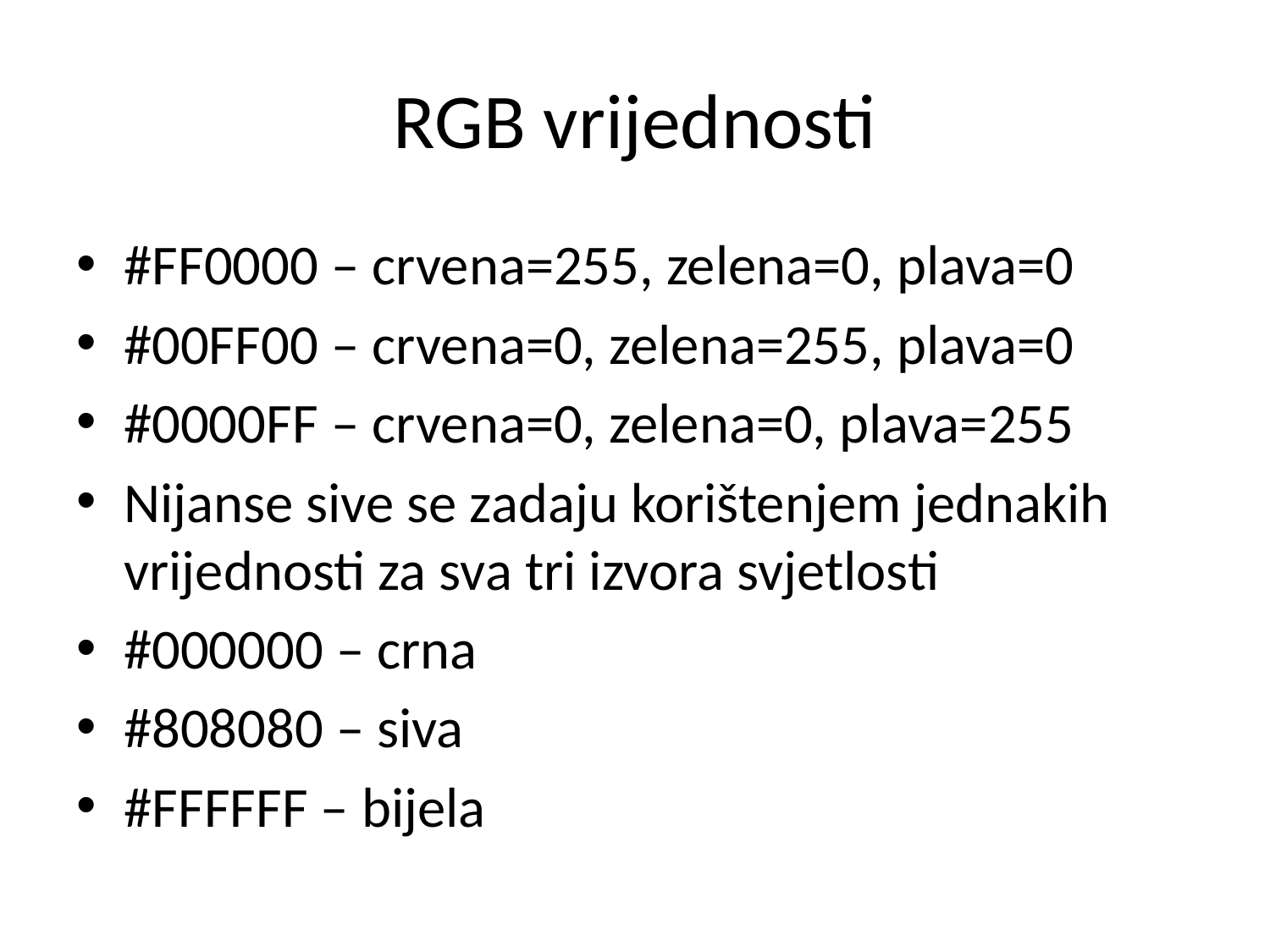

# RGB vrijednosti
#FF0000 – crvena=255, zelena=0, plava=0
#00FF00 – crvena=0, zelena=255, plava=0
#0000FF – crvena=0, zelena=0, plava=255
Nijanse sive se zadaju korištenjem jednakih vrijednosti za sva tri izvora svjetlosti
#000000 – crna
#808080 – siva
#FFFFFF – bijela